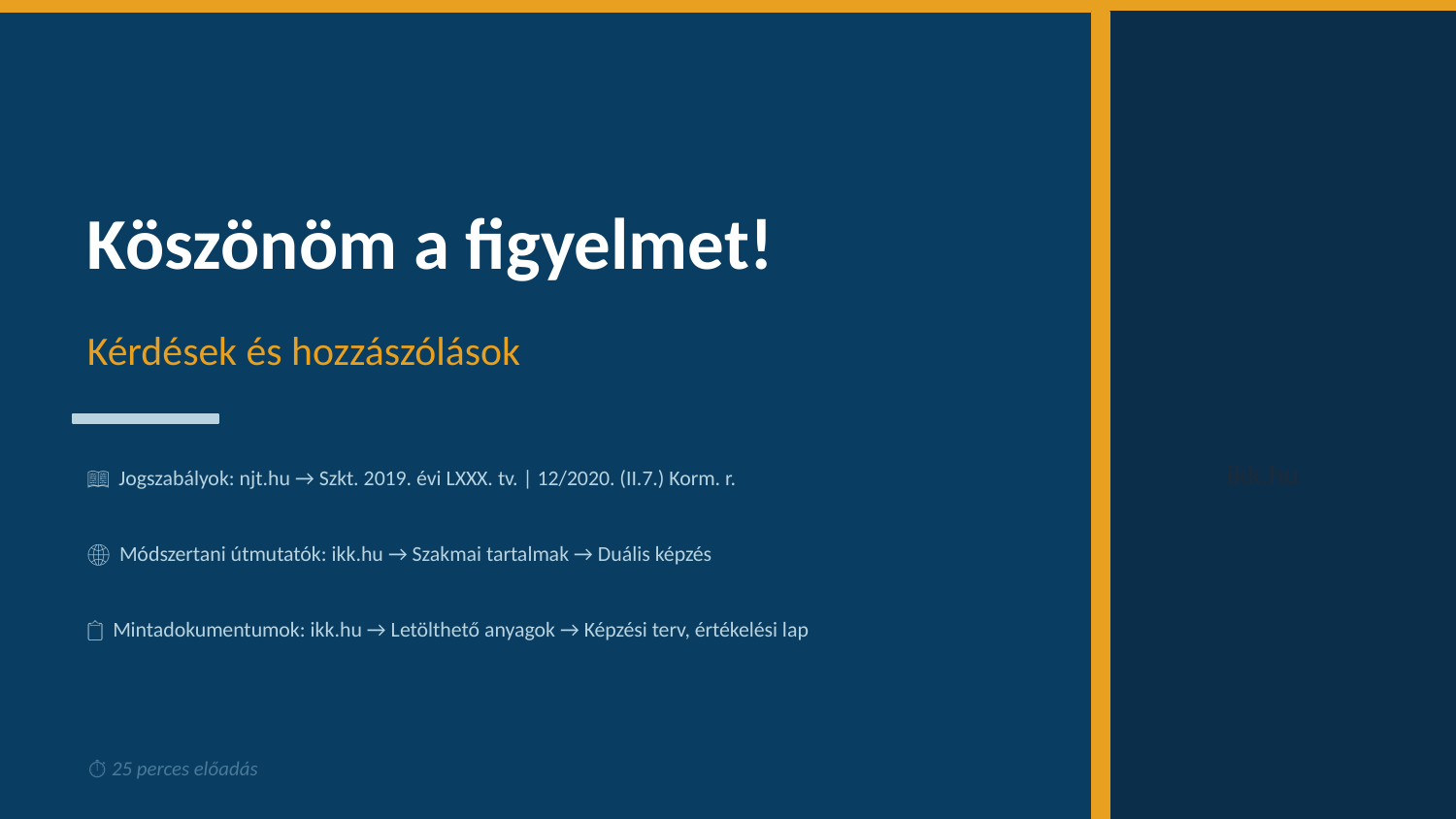

Köszönöm a figyelmet!

Kérdések és hozzászólások

📖  Jogszabályok: njt.hu → Szkt. 2019. évi LXXX. tv. | 12/2020. (II.7.) Korm. r.
ikk.hu
🌐  Módszertani útmutatók: ikk.hu → Szakmai tartalmak → Duális képzés
📋  Mintadokumentumok: ikk.hu → Letölthető anyagok → Képzési terv, értékelési lap
⏱ 25 perces előadás